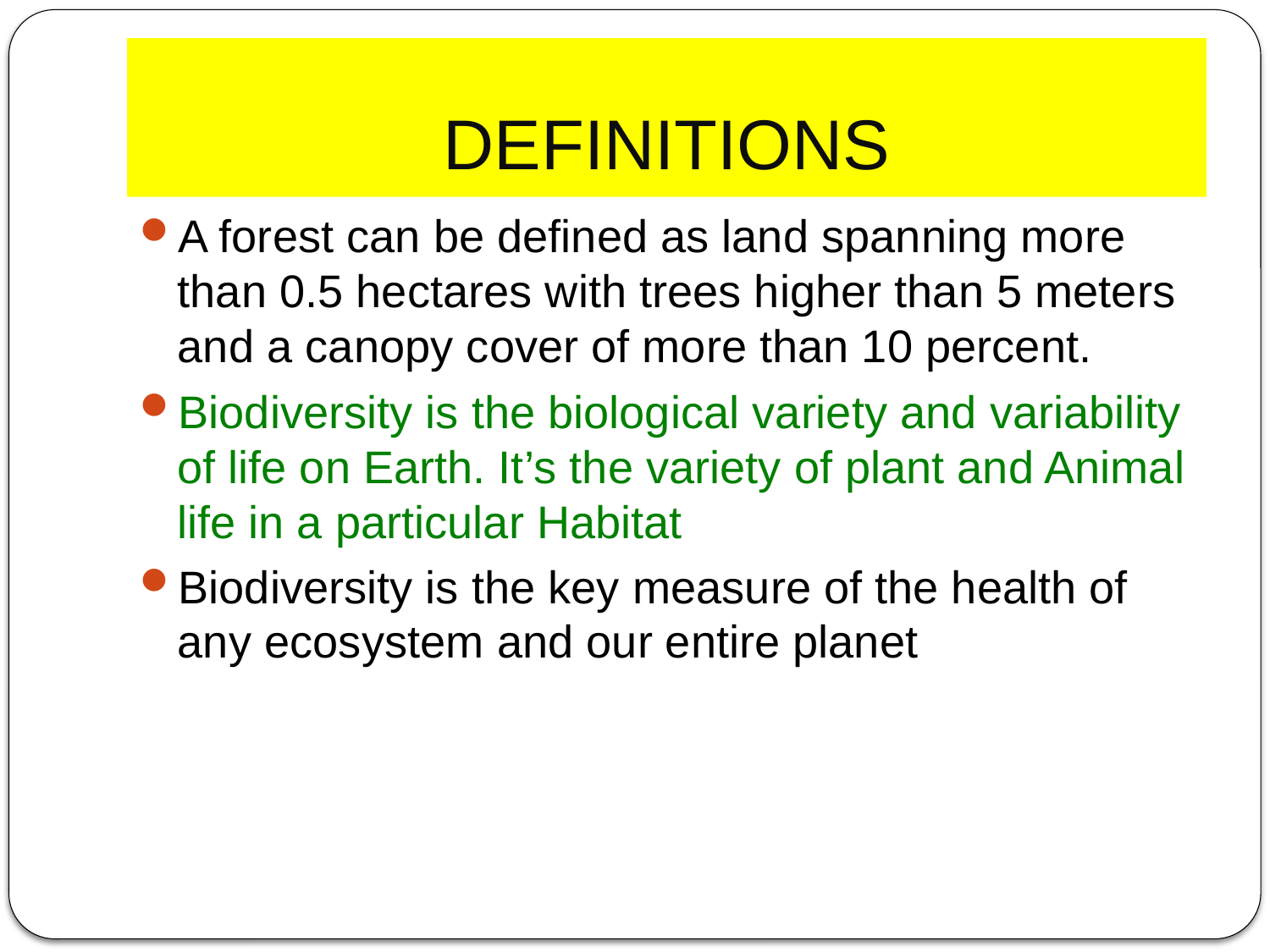

# DEFINITIONS
A forest can be defined as land spanning more than 0.5 hectares with trees higher than 5 meters and a canopy cover of more than 10 percent.
Biodiversity is the biological variety and variability of life on Earth. It’s the variety of plant and Animal life in a particular Habitat
Biodiversity is the key measure of the health of any ecosystem and our entire planet